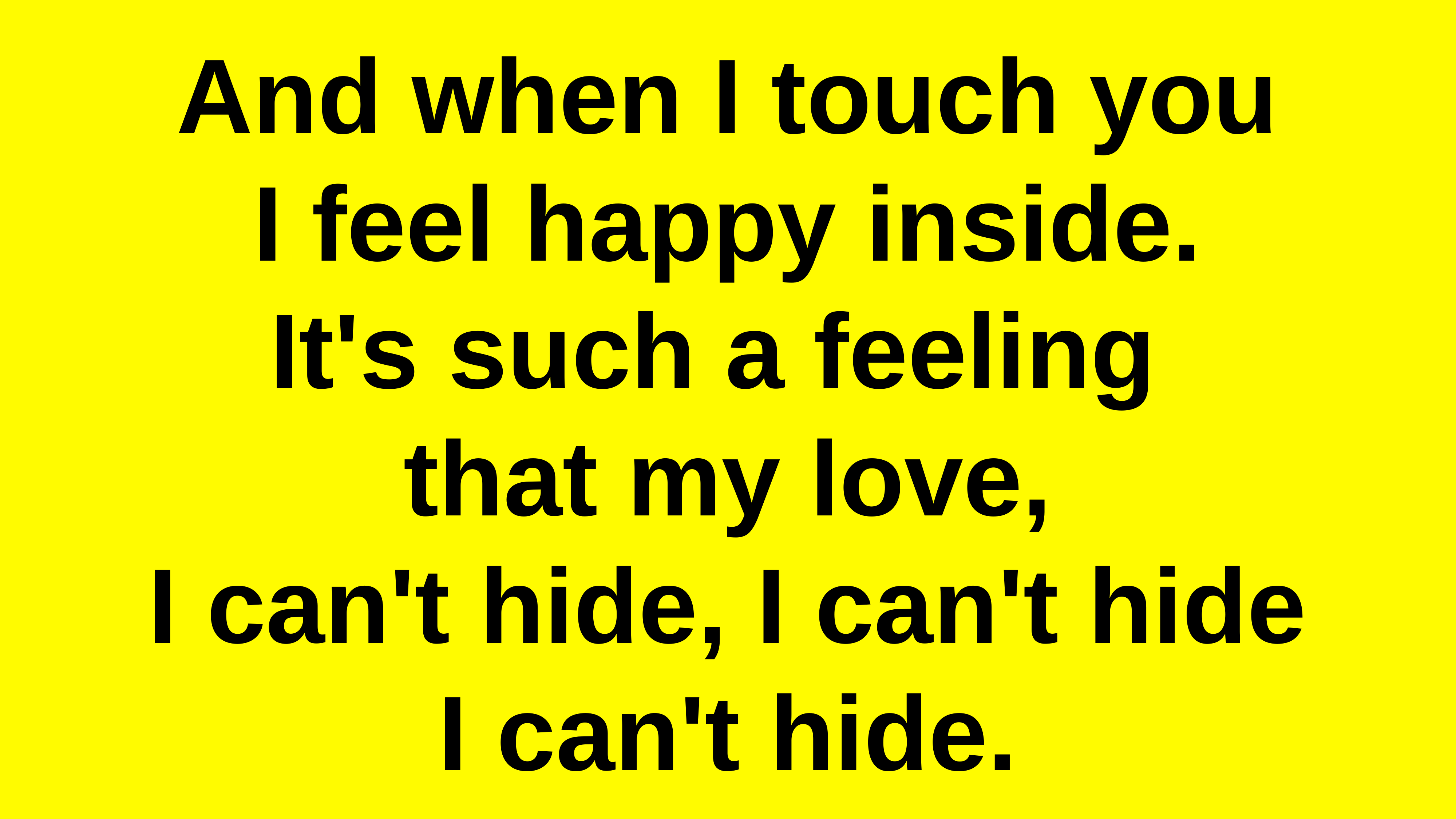

And when I touch you
I feel happy inside.
It's such a feeling
that my love,
I can't hide, I can't hide
I can't hide.